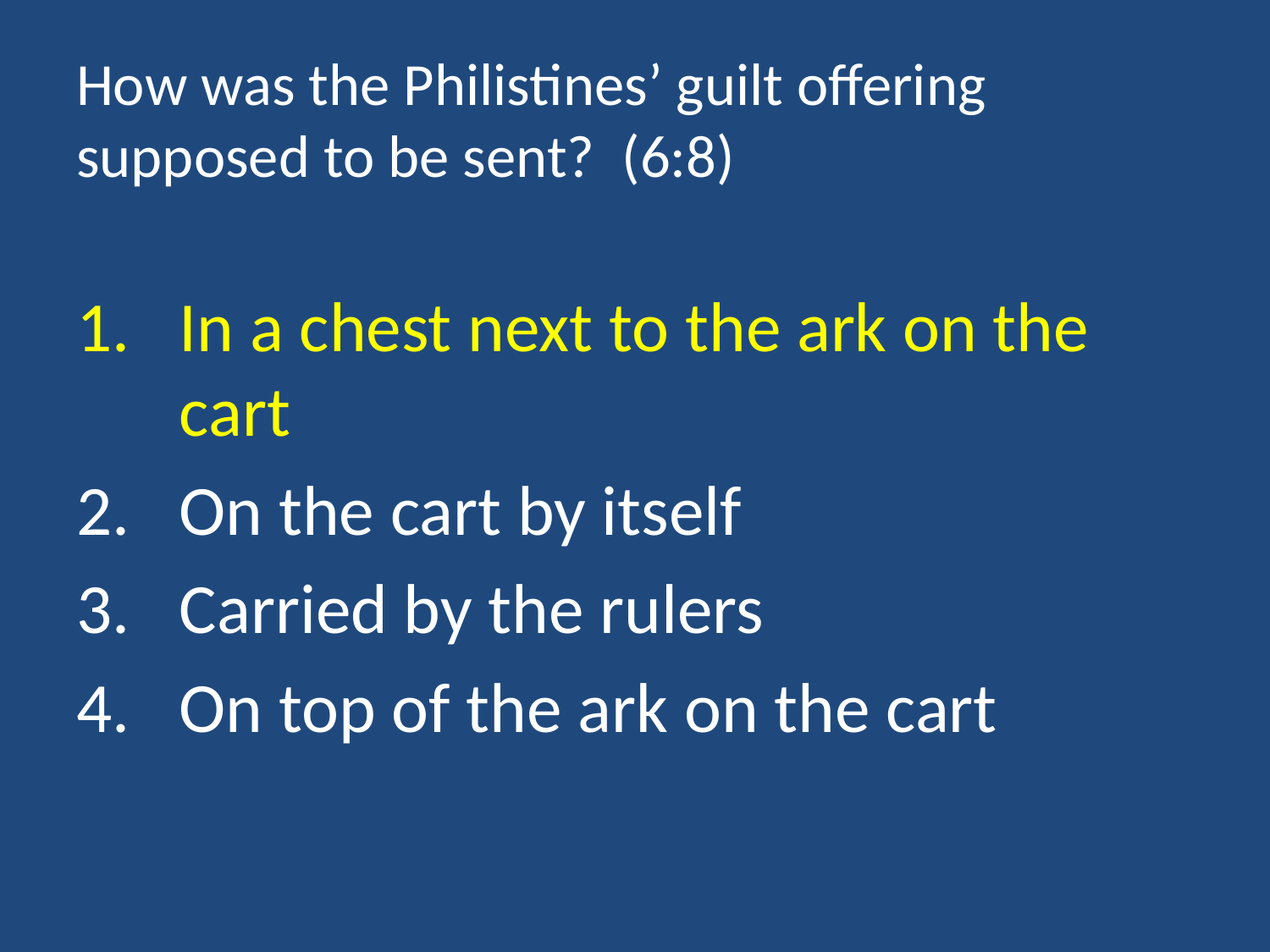

# How was the Philistines’ guilt offering supposed to be sent?  (6:8)
In a chest next to the ark on the cart
On the cart by itself
Carried by the rulers
On top of the ark on the cart